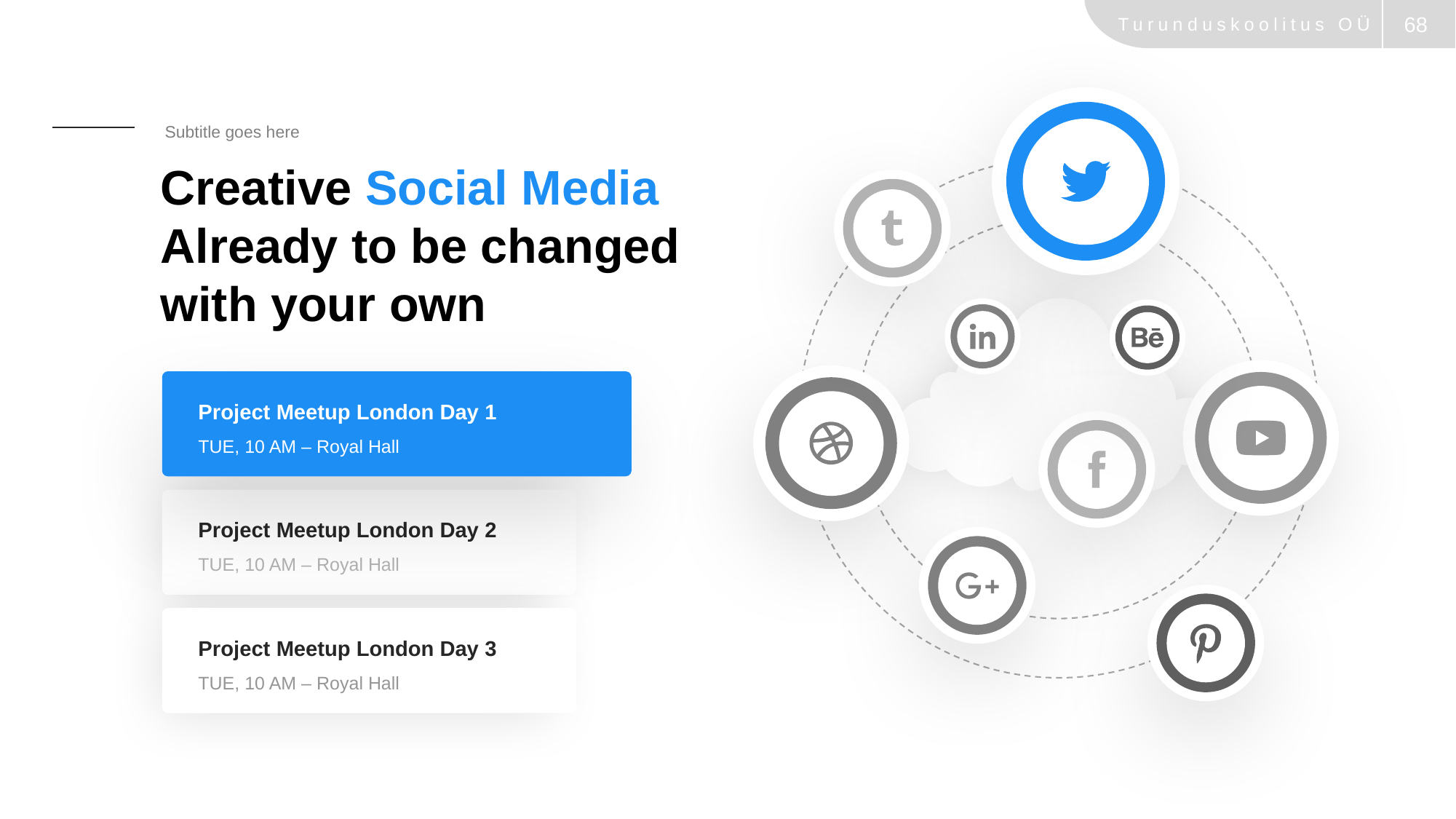

Subtitle goes here
Creative Social Media Already to be changed with your own

Project Meetup London Day 1
TUE, 10 AM – Royal Hall

Project Meetup London Day 2
TUE, 10 AM – Royal Hall

Project Meetup London Day 3
TUE, 10 AM – Royal Hall